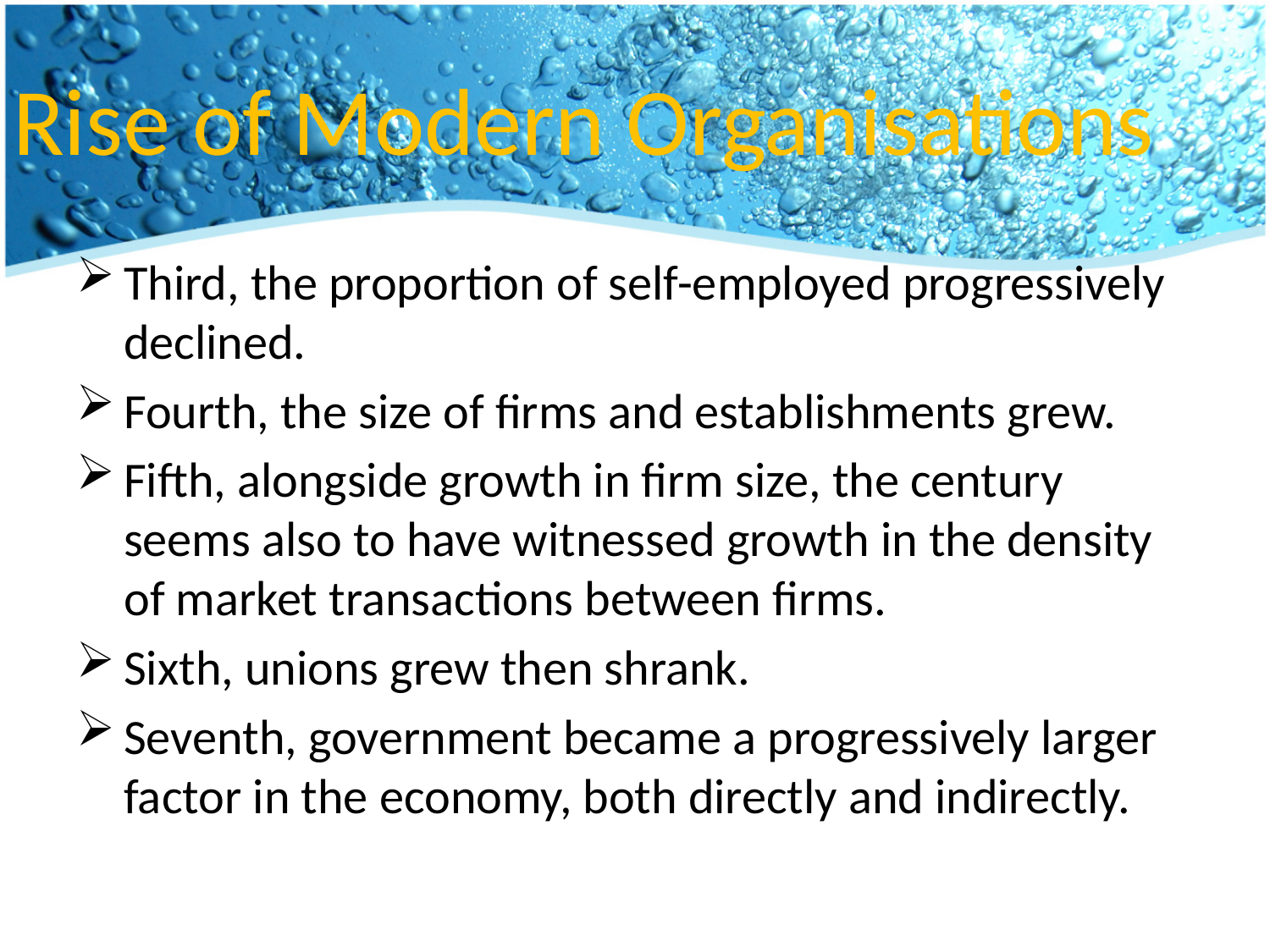

# Rise of Modern Organisations
Third, the proportion of self-employed progressively declined.
Fourth, the size of firms and establishments grew.
Fifth, alongside growth in firm size, the century seems also to have witnessed growth in the density of market transactions between firms.
Sixth, unions grew then shrank.
Seventh, government became a progressively larger factor in the economy, both directly and indirectly.